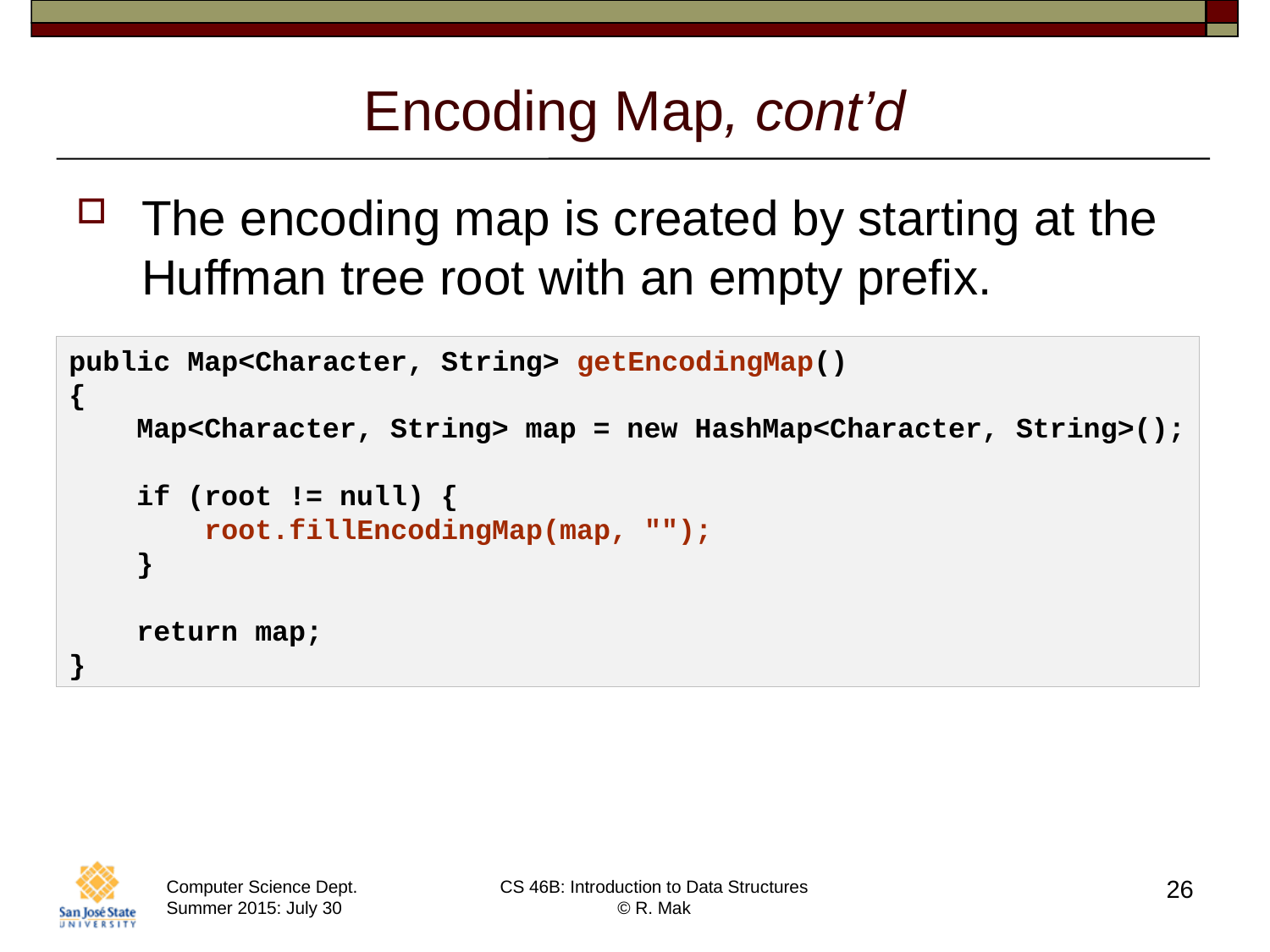

# Encoding Map, cont’d
The encoding map is created by starting at the Huffman tree root with an empty prefix.
public Map<Character, String> getEncodingMap()
{
    Map<Character, String> map = new HashMap<Character, String>();

    if (root != null) {
        root.fillEncodingMap(map, "");
    }

    return map;
}
26